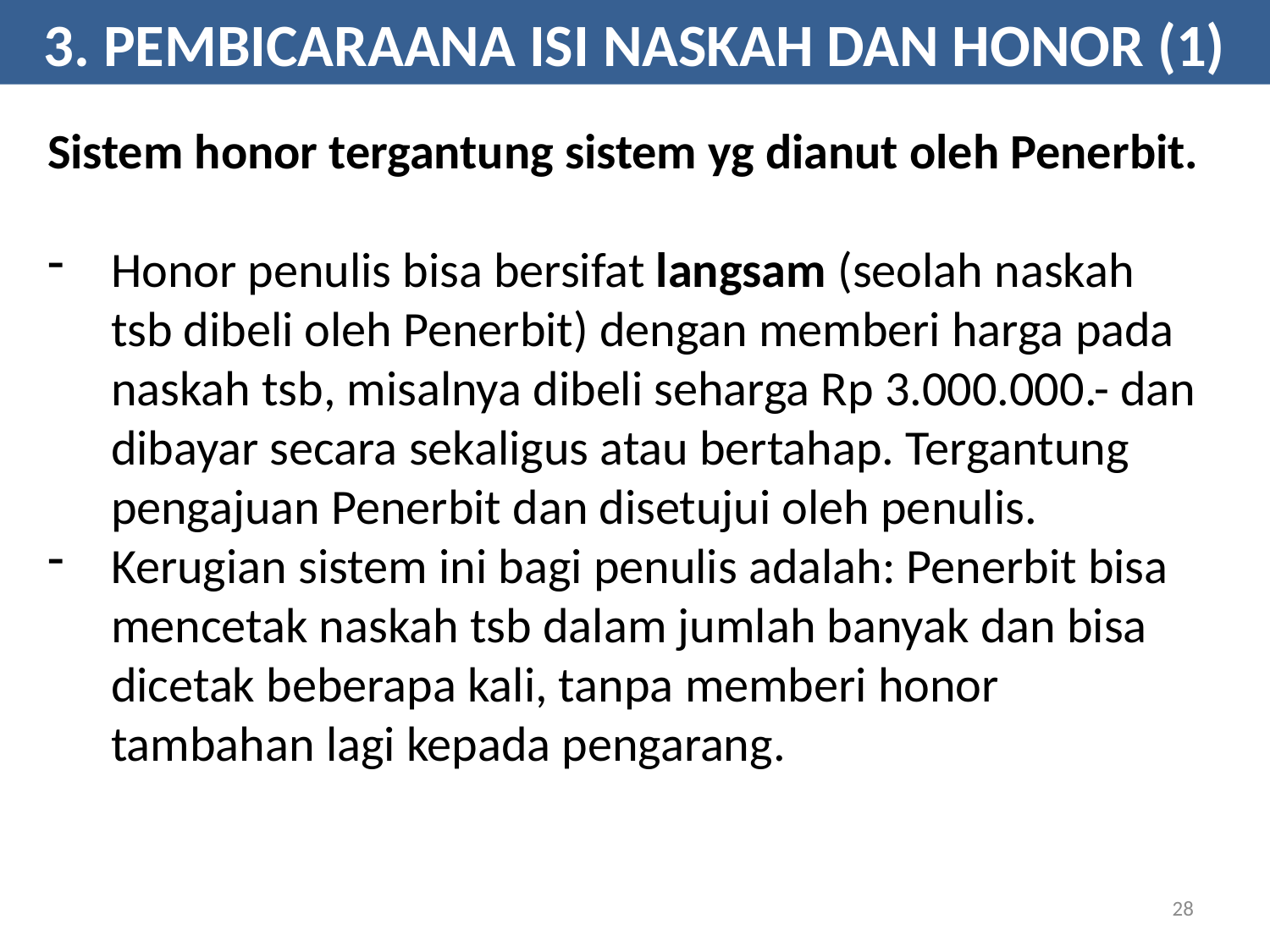

3. PEMBICARAANA ISI NASKAH DAN HONOR (1)
Sistem honor tergantung sistem yg dianut oleh Penerbit.

Honor penulis bisa bersifat langsam (seolah naskah tsb dibeli oleh Penerbit) dengan memberi harga pada naskah tsb, misalnya dibeli seharga Rp 3.000.000.- dan dibayar secara sekaligus atau bertahap. Tergantung pengajuan Penerbit dan disetujui oleh penulis.
Kerugian sistem ini bagi penulis adalah: Penerbit bisa mencetak naskah tsb dalam jumlah banyak dan bisa dicetak beberapa kali, tanpa memberi honor tambahan lagi kepada pengarang.
28